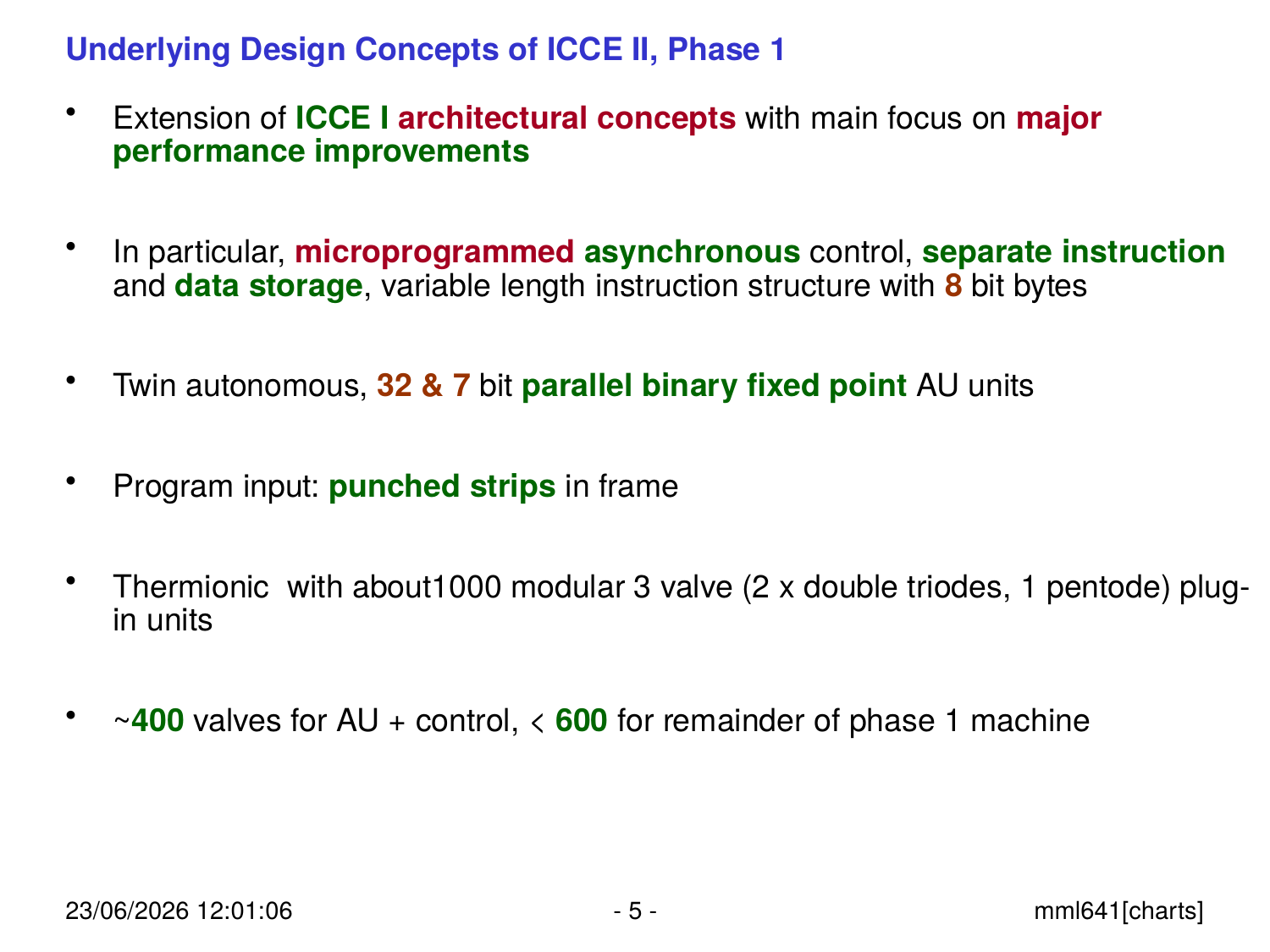

# Underlying Design Concepts of ICCE II, Phase 1
Extension of ICCE I architectural concepts with main focus on major performance improvements

In particular, microprogrammed asynchronous control, separate instruction and data storage, variable length instruction structure with 8 bit bytes

Twin autonomous, 32 & 7 bit parallel binary fixed point AU units

Program input: punched strips in frame

Thermionic  with about1000 modular 3 valve (2 x double triodes, 1 pentode) plug-in units

~400 valves for AU + control, < 600 for remainder of phase 1 machine

23/06/2026 12:01:06
- 5 -
mml641[charts]